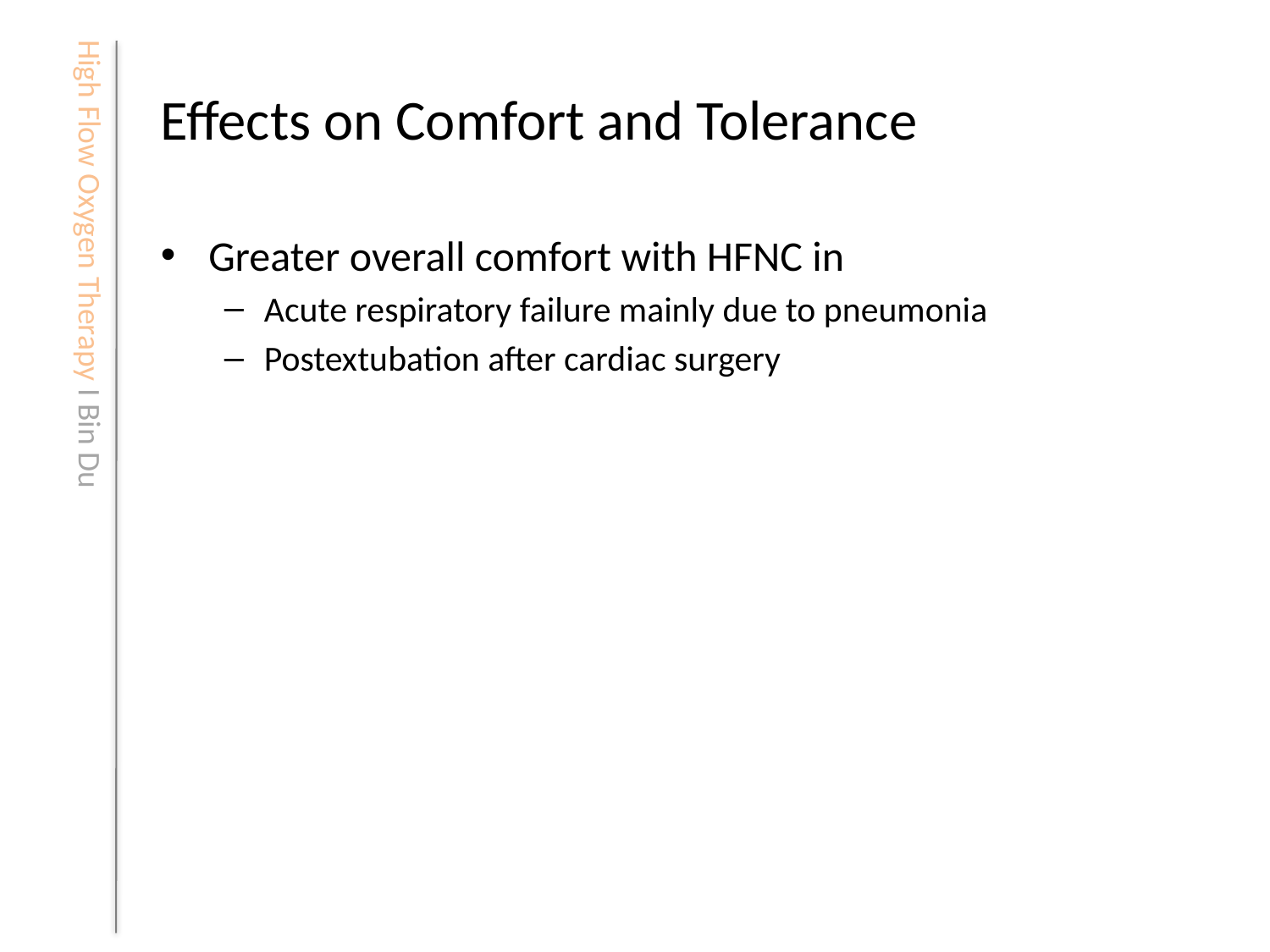

# Effects on Comfort and Tolerance
Greater overall comfort with HFNC in
Acute respiratory failure mainly due to pneumonia
Postextubation after cardiac surgery